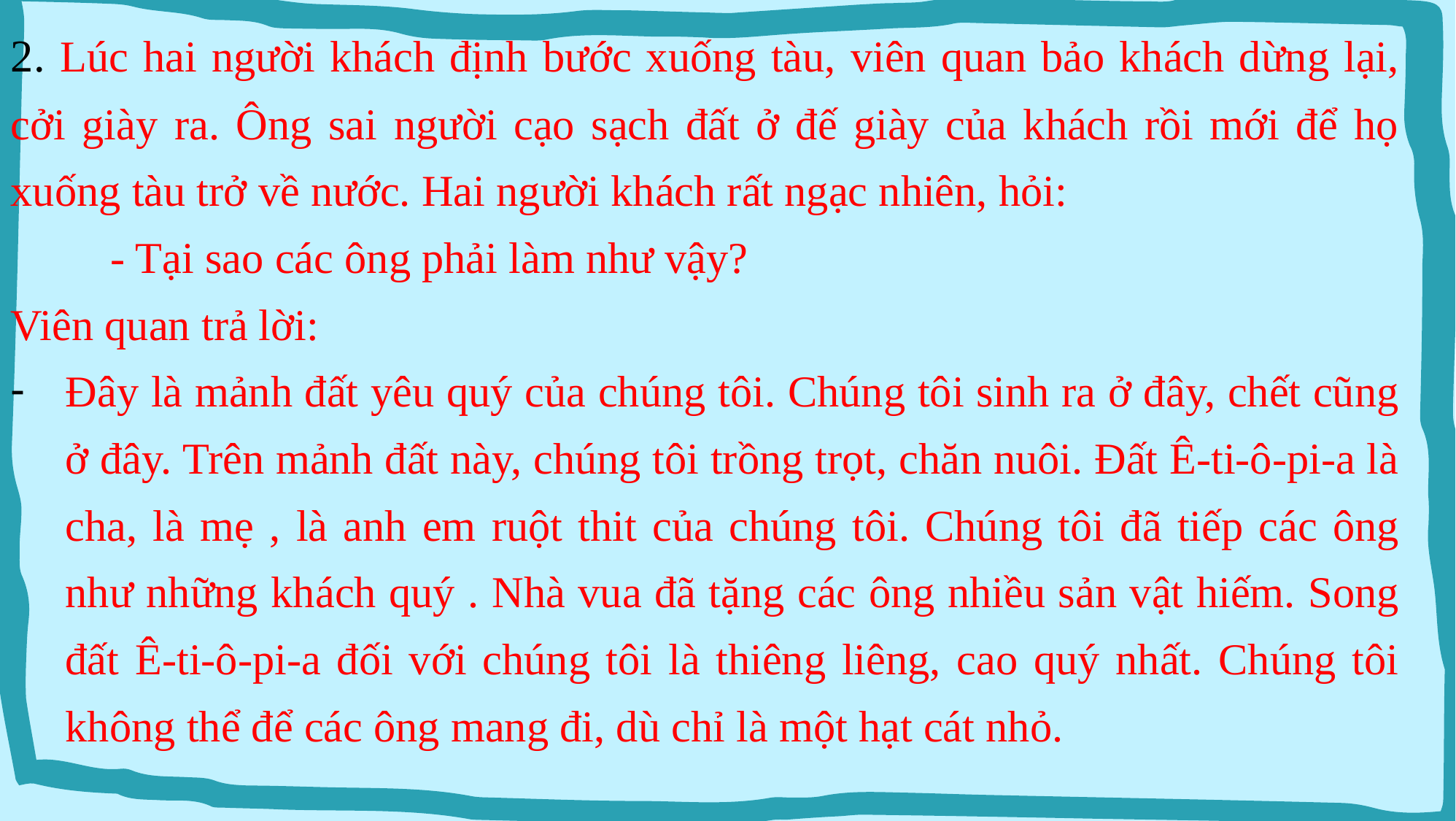

2. Lúc hai người khách định bước xuống tàu, viên quan bảo khách dừng lại, cởi giày ra. Ông sai người cạo sạch đất ở đế giày của khách rồi mới để họ xuống tàu trở về nước. Hai người khách rất ngạc nhiên, hỏi:
         - Tại sao các ông phải làm như vậy?
Viên quan trả lời:
Đây là mảnh đất yêu quý của chúng tôi. Chúng tôi sinh ra ở đây, chết cũng ở đây. Trên mảnh đất này, chúng tôi trồng trọt, chăn nuôi. Đất Ê-ti-ô-pi-a là cha, là mẹ , là anh em ruột thit của chúng tôi. Chúng tôi đã tiếp các ông như những khách quý . Nhà vua đã tặng các ông nhiều sản vật hiếm. Song đất Ê-ti-ô-pi-a đối với chúng tôi là thiêng liêng, cao quý nhất. Chúng tôi không thể để các ông mang đi, dù chỉ là một hạt cát nhỏ.